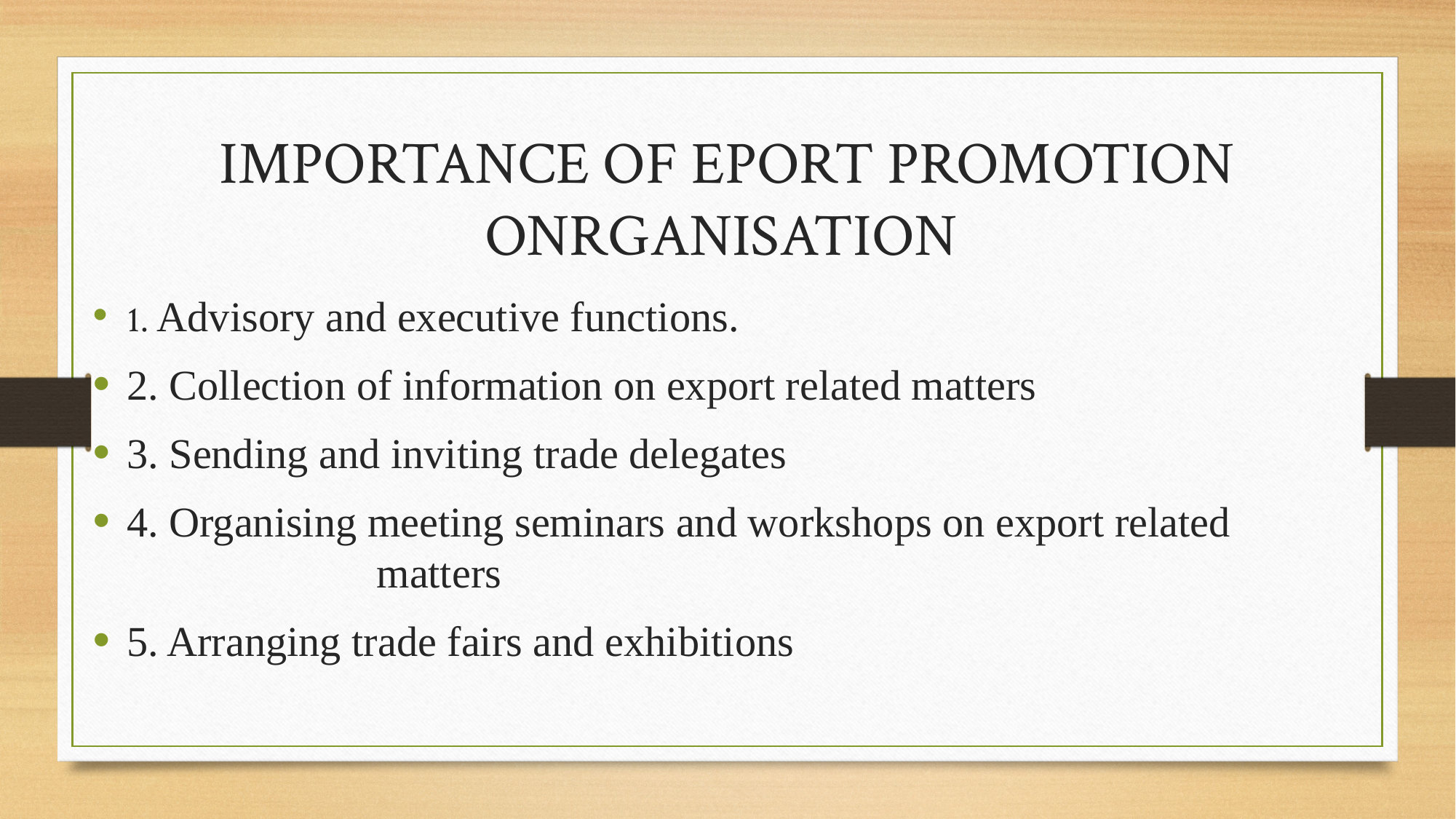

# IMPORTANCE OF EPORT PROMOTION ONRGANISATION
1. Advisory and executive functions.
2. Collection of information on export related matters
3. Sending and inviting trade delegates
4. Organising meeting seminars and workshops on export related 		   matters
5. Arranging trade fairs and exhibitions